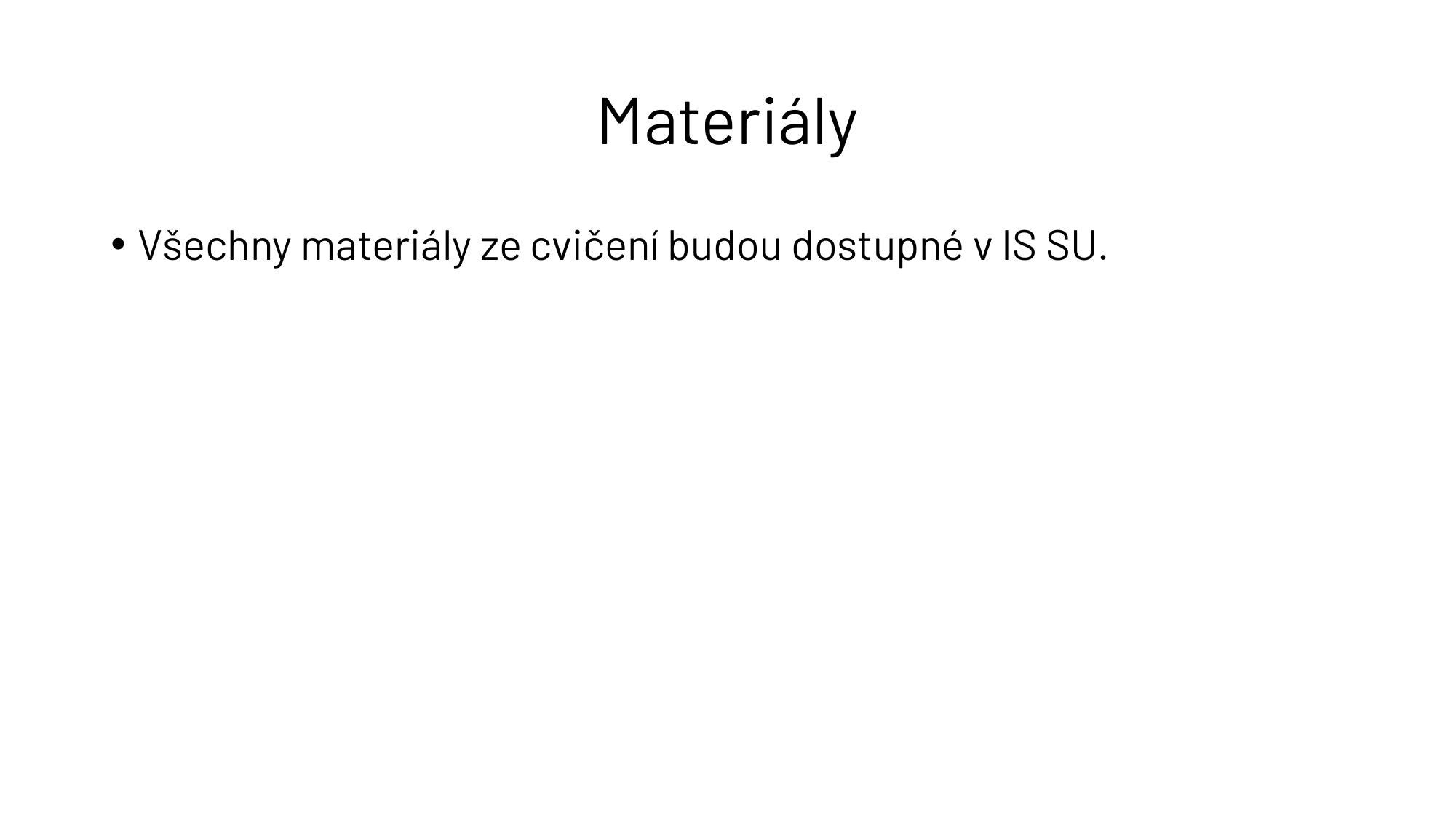

# Materiály
Všechny materiály ze cvičení budou dostupné v IS SU.